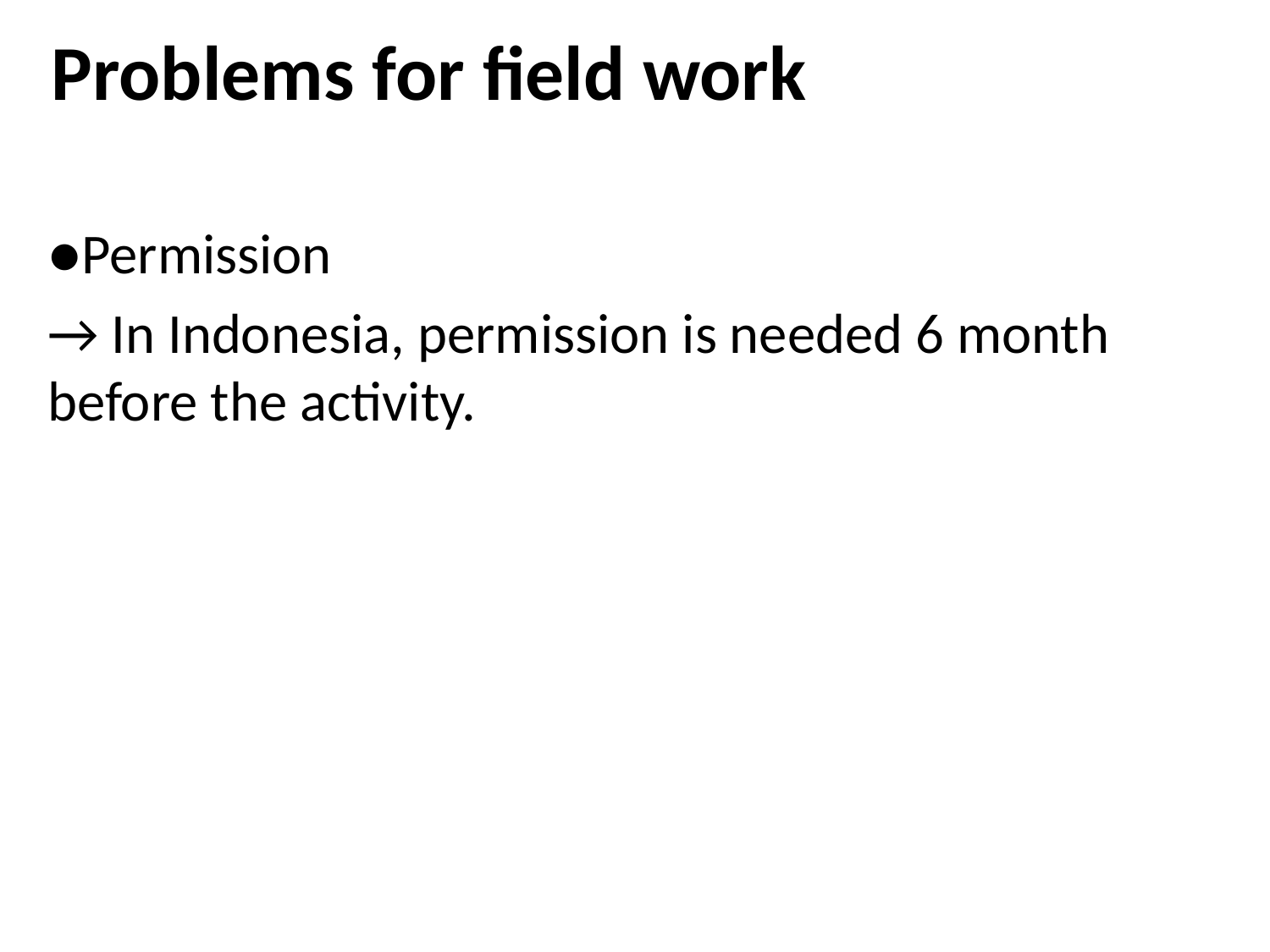

Problems for field work

●Permission
→ In Indonesia, permission is needed 6 month before the activity.